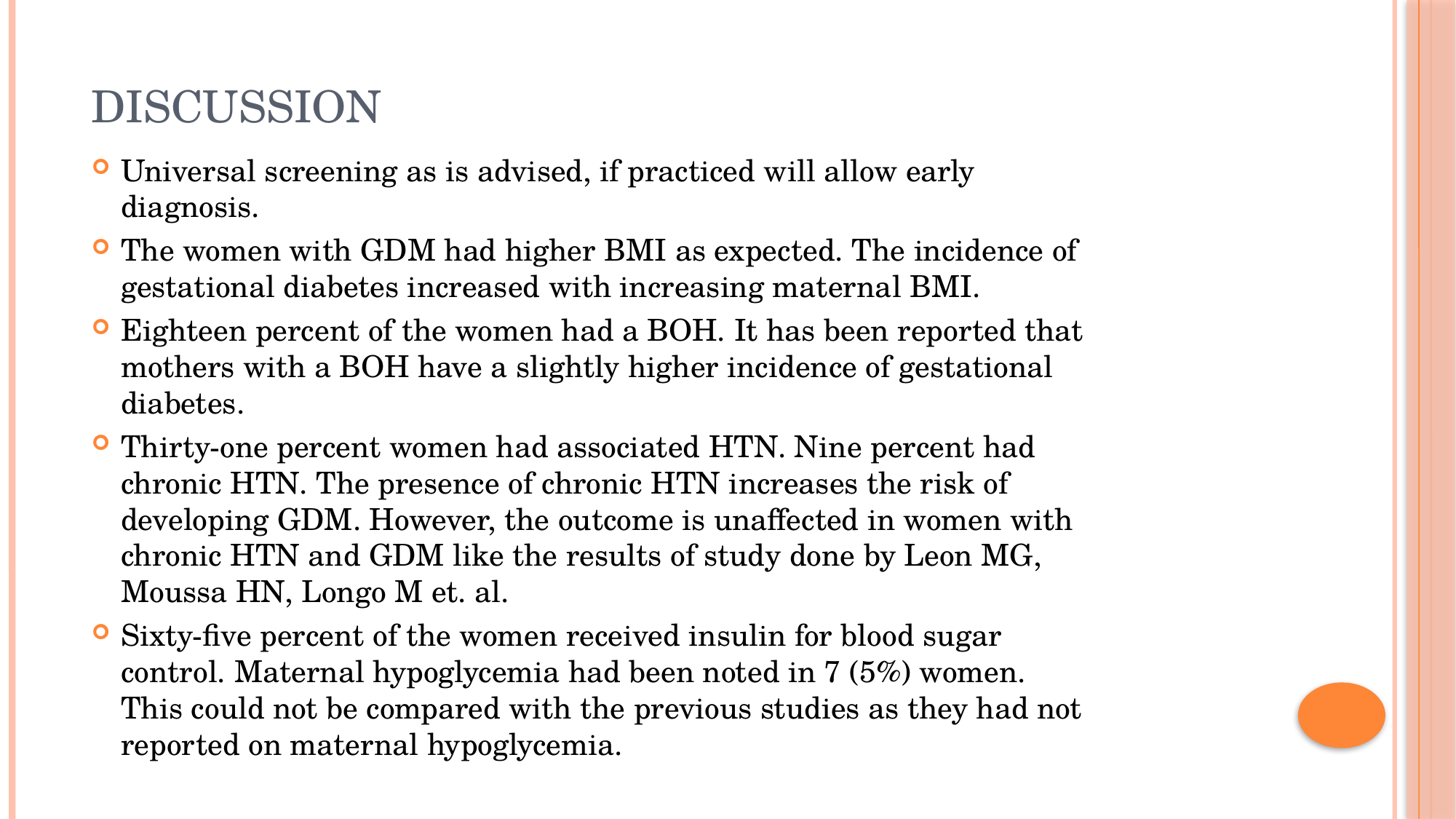

# DISCUSSION
Universal screening as is advised, if practiced will allow early diagnosis.
The women with GDM had higher BMI as expected. The incidence of gestational diabetes increased with increasing maternal BMI.
Eighteen percent of the women had a BOH. It has been reported that mothers with a BOH have a slightly higher incidence of gestational diabetes.
Thirty-one percent women had associated HTN. Nine percent had chronic HTN. The presence of chronic HTN increases the risk of developing GDM. However, the outcome is unaffected in women with chronic HTN and GDM like the results of study done by Leon MG, Moussa HN, Longo M et. al.
Sixty-five percent of the women received insulin for blood sugar control. Maternal hypoglycemia had been noted in 7 (5%) women. This could not be compared with the previous studies as they had not reported on maternal hypoglycemia.